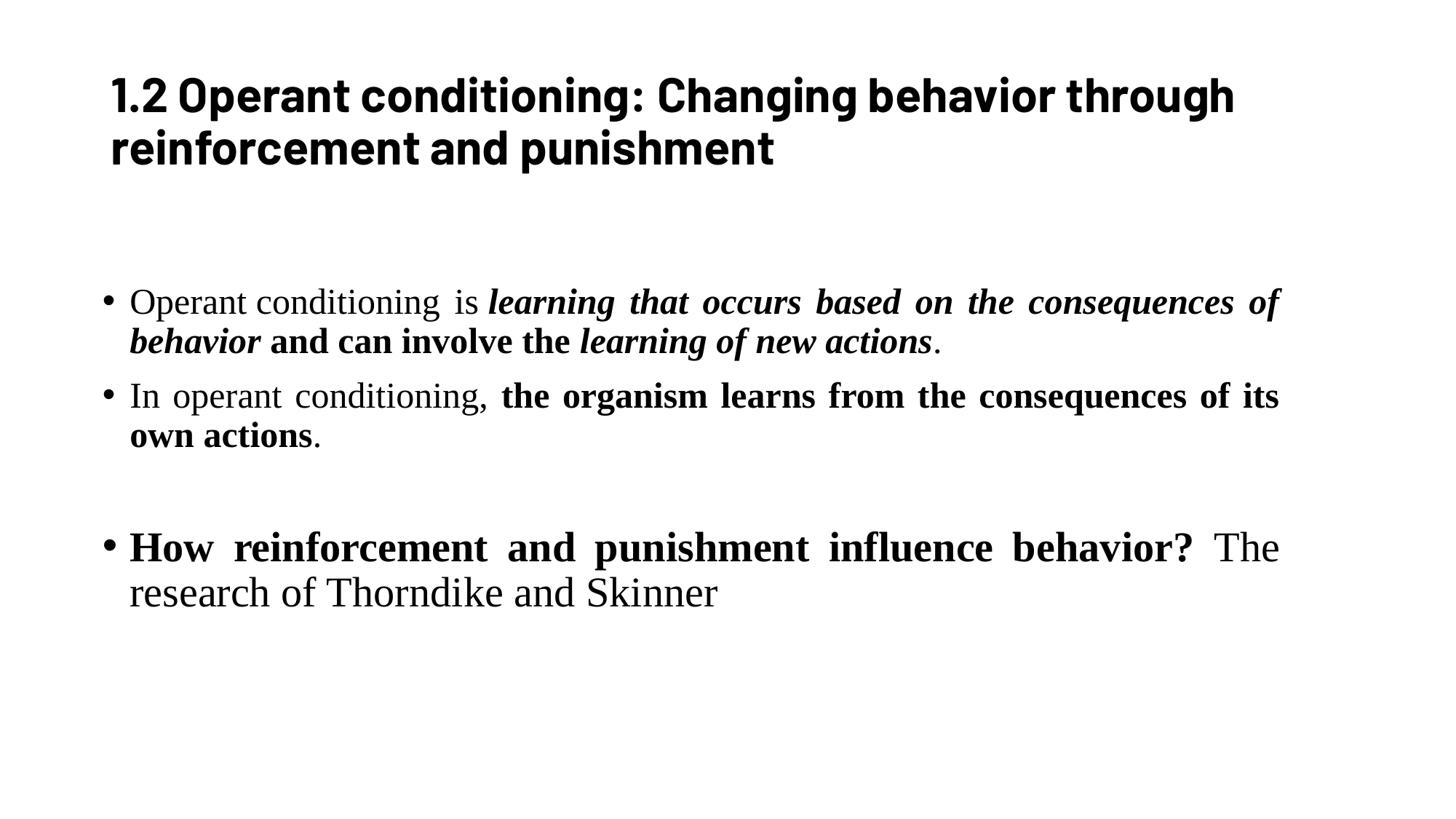

# 1.2 Operant conditioning: Changing behavior through reinforcement and punishment

Operant conditioning is learning that occurs based on the consequences of behavior and can involve the learning of new actions.
In operant conditioning, the organism learns from the consequences of its own actions.

How reinforcement and punishment influence behavior? The research of Thorndike and Skinner